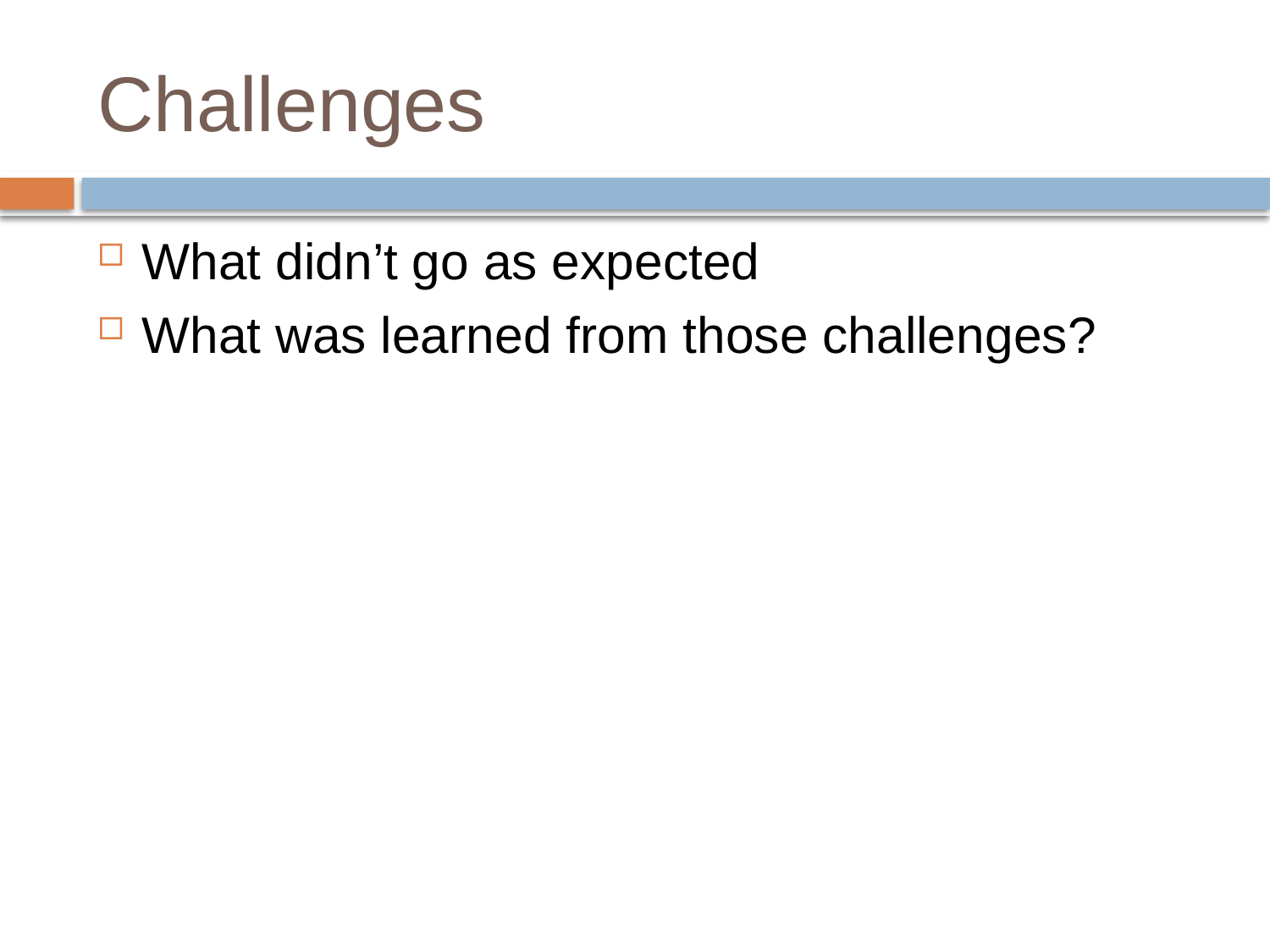

# Challenges
What didn’t go as expected
What was learned from those challenges?